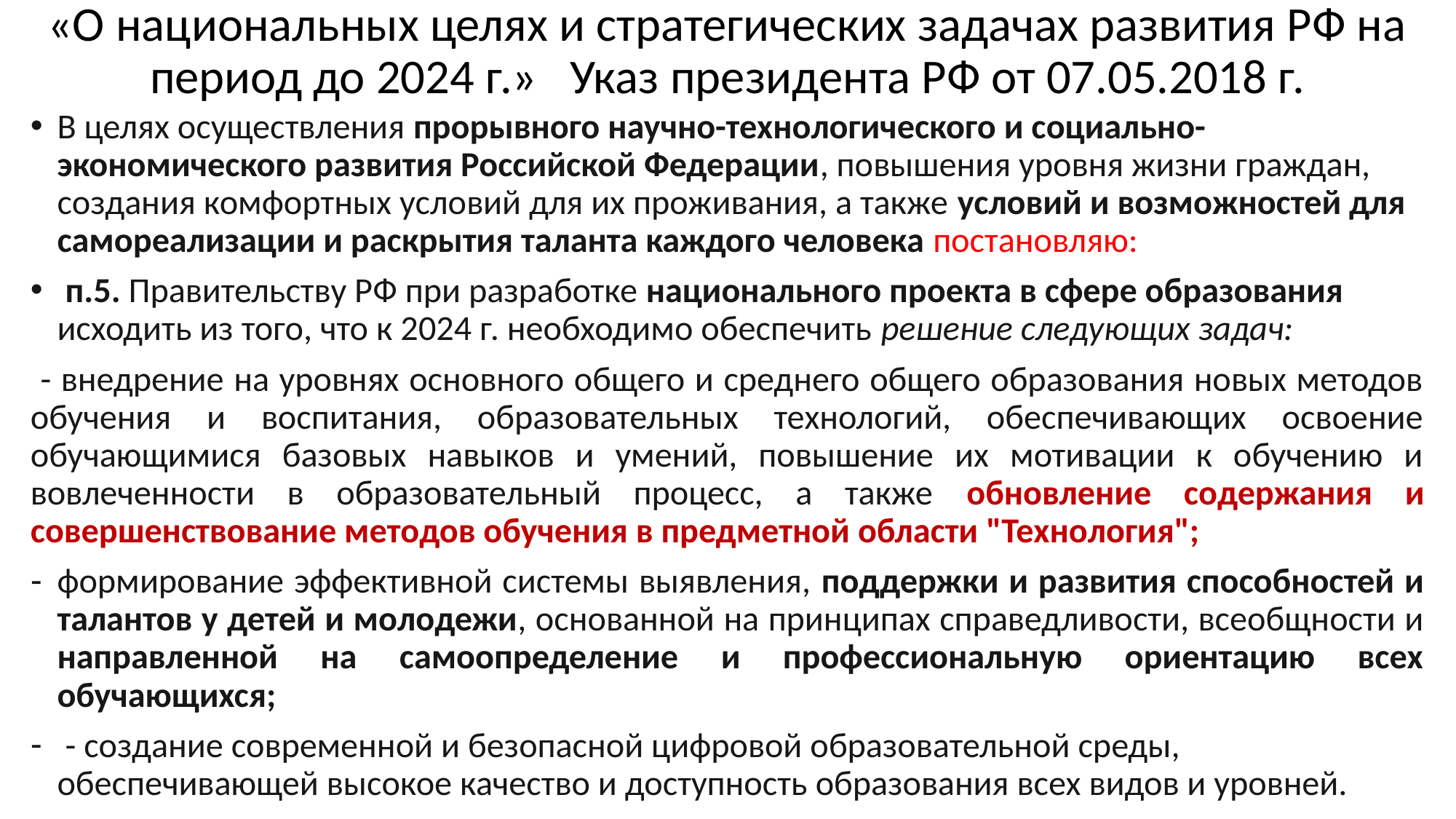

# «О национальных целях и стратегических задачах развития РФ на период до 2024 г.»   Указ президента РФ от 07.05.2018 г.
В целях осуществления прорывного научно-технологического и социально-экономического развития Российской Федерации, повышения уровня жизни граждан, создания комфортных условий для их проживания, а также условий и возможностей для самореализации и раскрытия таланта каждого человека постановляю:
 п.5. Правительству РФ при разработке национального проекта в сфере образования исходить из того, что к 2024 г. необходимо обеспечить решение следующих задач:
 - внедрение на уровнях основного общего и среднего общего образования новых методов обучения и воспитания, образовательных технологий, обеспечивающих освоение обучающимися базовых навыков и умений, повышение их мотивации к обучению и вовлеченности в образовательный процесс, а также обновление содержания и совершенствование методов обучения в предметной области "Технология";
формирование эффективной системы выявления, поддержки и развития способностей и талантов у детей и молодежи, основанной на принципах справедливости, всеобщности и направленной на самоопределение и профессиональную ориентацию всех обучающихся;
 - создание современной и безопасной цифровой образовательной среды, обеспечивающей высокое качество и доступность образования всех видов и уровней.